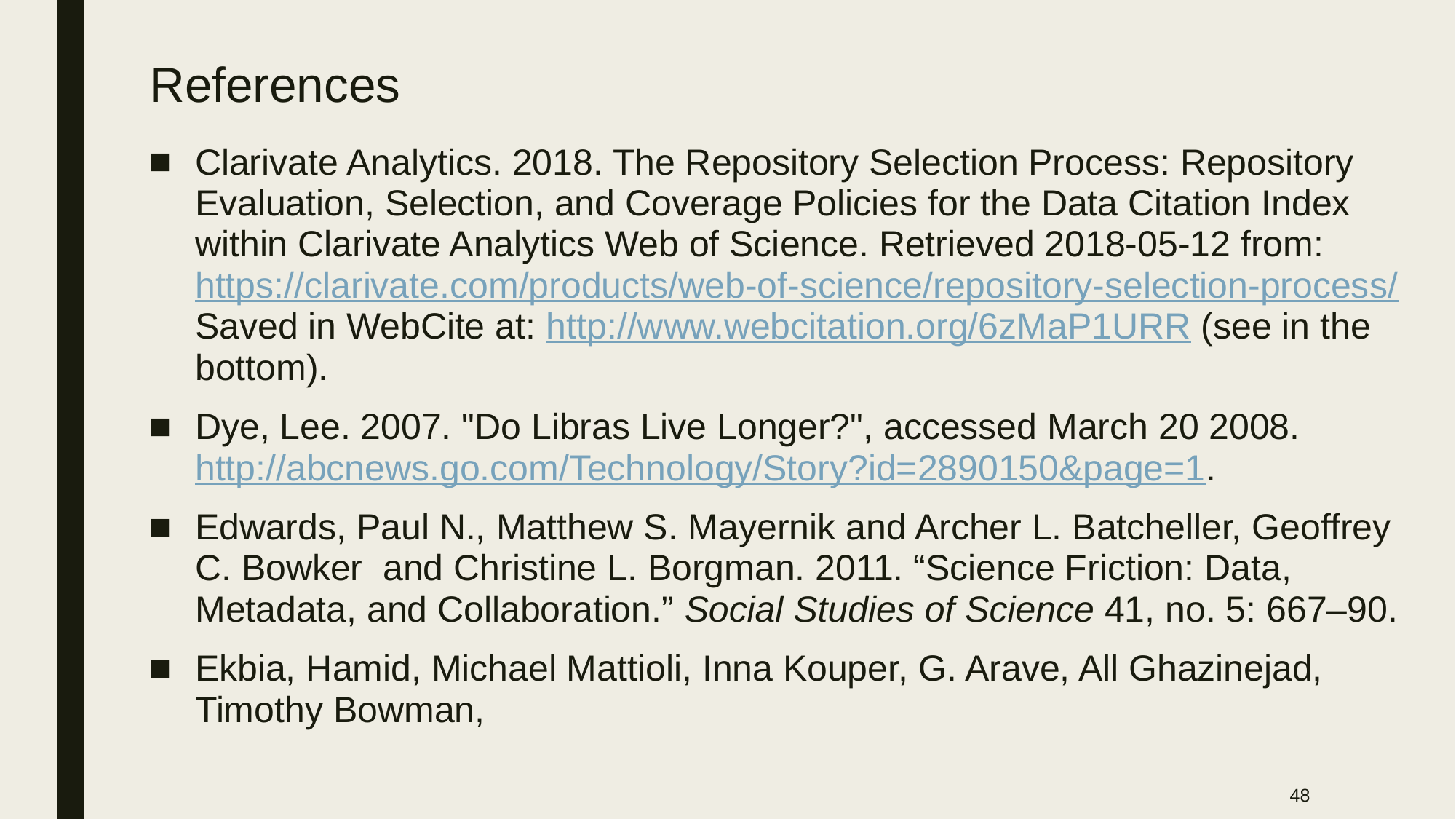

# References
Clarivate Analytics. 2018. The Repository Selection Process: Repository Evaluation, Selection, and Coverage Policies for the Data Citation Index within Clarivate Analytics Web of Science. Retrieved 2018-05-12 from: https://clarivate.com/products/web-of-science/repository-selection-process/ Saved in WebCite at: http://www.webcitation.org/6zMaP1URR (see in the bottom).
Dye, Lee. 2007. "Do Libras Live Longer?", accessed March 20 2008. http://abcnews.go.com/Technology/Story?id=2890150&page=1.
Edwards, Paul N., Matthew S. Mayernik and Archer L. Batcheller, Geoffrey C. Bowker  and Christine L. Borgman. 2011. “Science Friction: Data, Metadata, and Collaboration.” Social Studies of Science 41, no. 5: 667–90.
Ekbia, Hamid, Michael Mattioli, Inna Kouper, G. Arave, All Ghazinejad, Timothy Bowman,

48